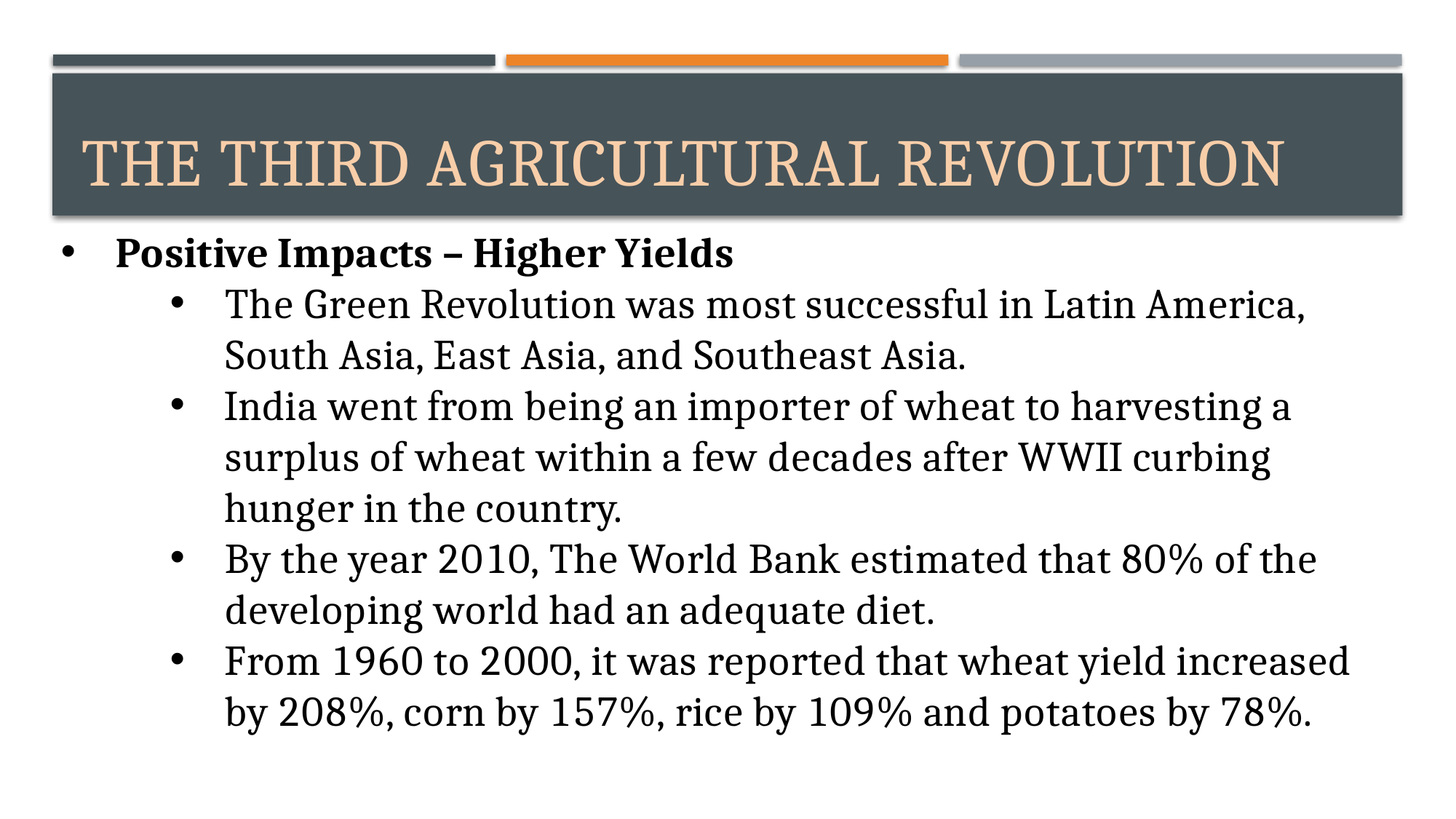

# The Third Agricultural Revolution
Positive Impacts – Higher Yields
The Green Revolution was most successful in Latin America, South Asia, East Asia, and Southeast Asia.
India went from being an importer of wheat to harvesting a surplus of wheat within a few decades after WWII curbing hunger in the country.
By the year 2010, The World Bank estimated that 80% of the developing world had an adequate diet.
From 1960 to 2000, it was reported that wheat yield increased by 208%, corn by 157%, rice by 109% and potatoes by 78%.